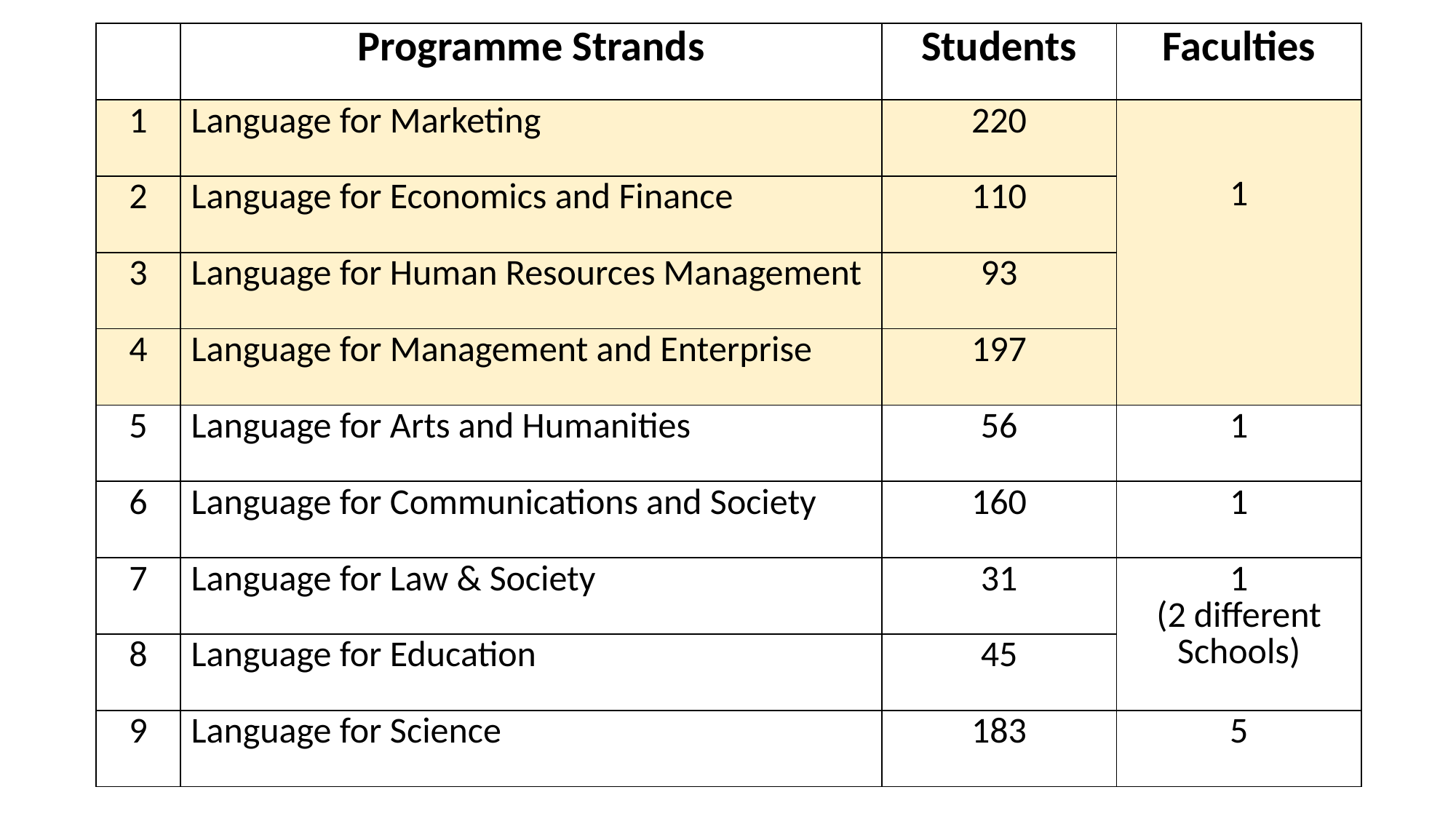

|  | Programme Strands | Students | Faculties |
| --- | --- | --- | --- |
| 1 | Language for Marketing | 220 | 1 |
| 2 | Language for Economics and Finance | 110 |  |
| 3 | Language for Human Resources Management | 93 |  |
| 4 | Language for Management and Enterprise | 197 |  |
| 5 | Language for Arts and Humanities | 56 | 1 |
| 6 | Language for Communications and Society | 160 | 1 |
| 7 | Language for Law & Society | 31 | 1 (2 different Schools) |
| 8 | Language for Education | 45 |  |
| 9 | Language for Science | 183 | 5 |